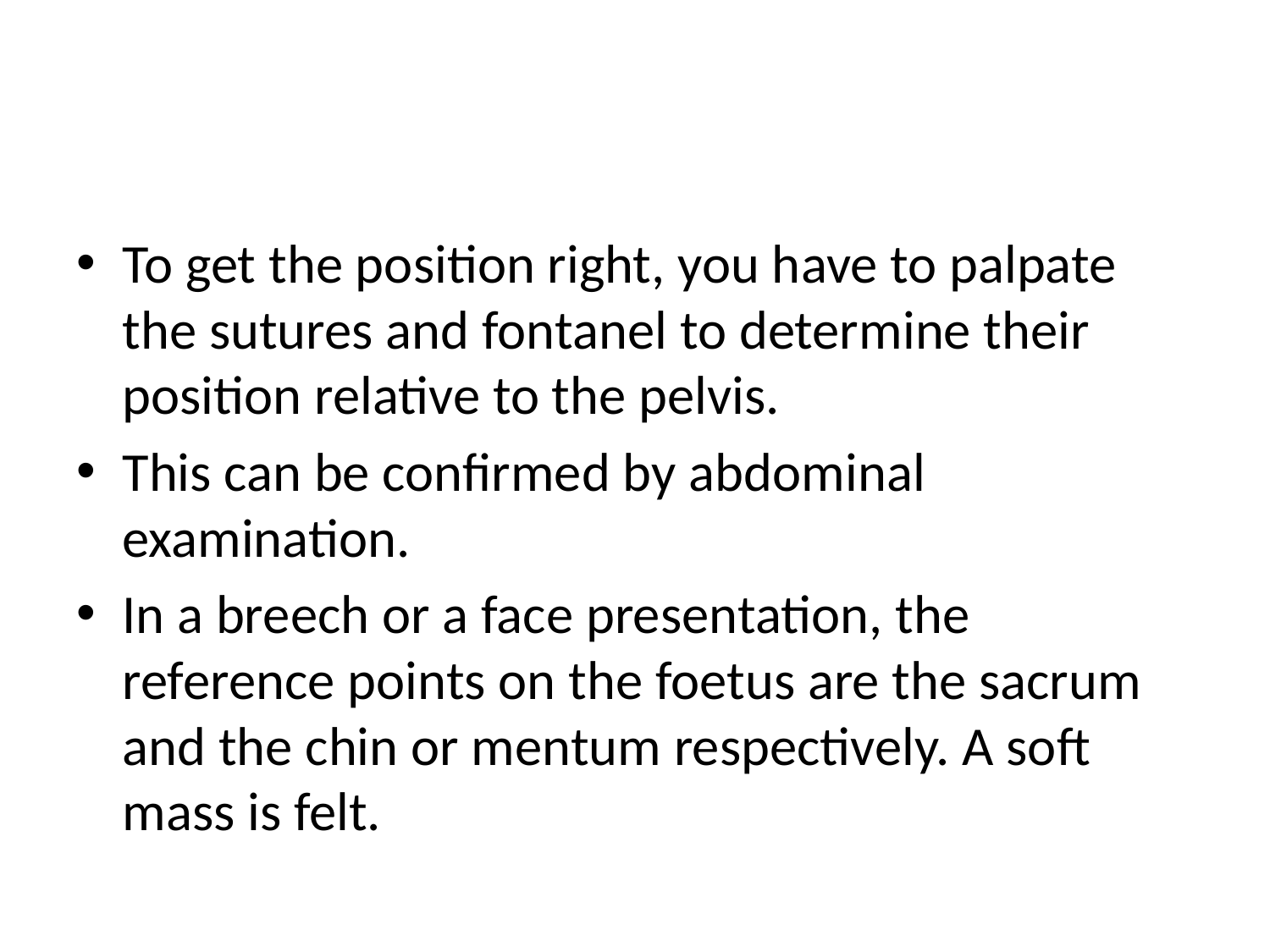

#
To get the position right, you have to palpate the sutures and fontanel to determine their position relative to the pelvis.
This can be confirmed by abdominal examination.
In a breech or a face presentation, the reference points on the foetus are the sacrum and the chin or mentum respectively. A soft mass is felt.